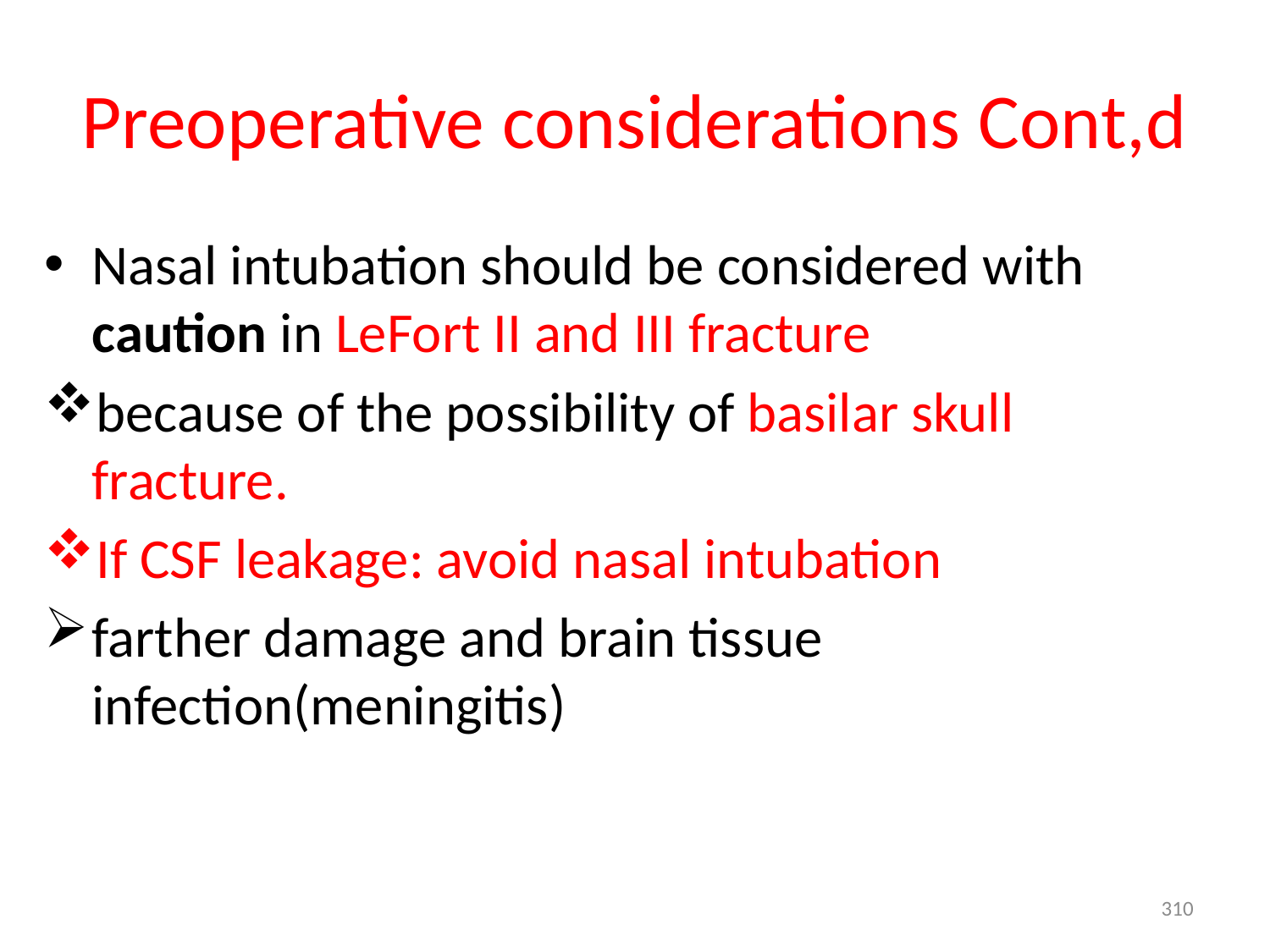

# Preoperative considerations Cont,d
Nasal intubation should be considered with caution in LeFort II and III fracture
because of the possibility of basilar skull fracture.
If CSF leakage: avoid nasal intubation
farther damage and brain tissue infection(meningitis)
310